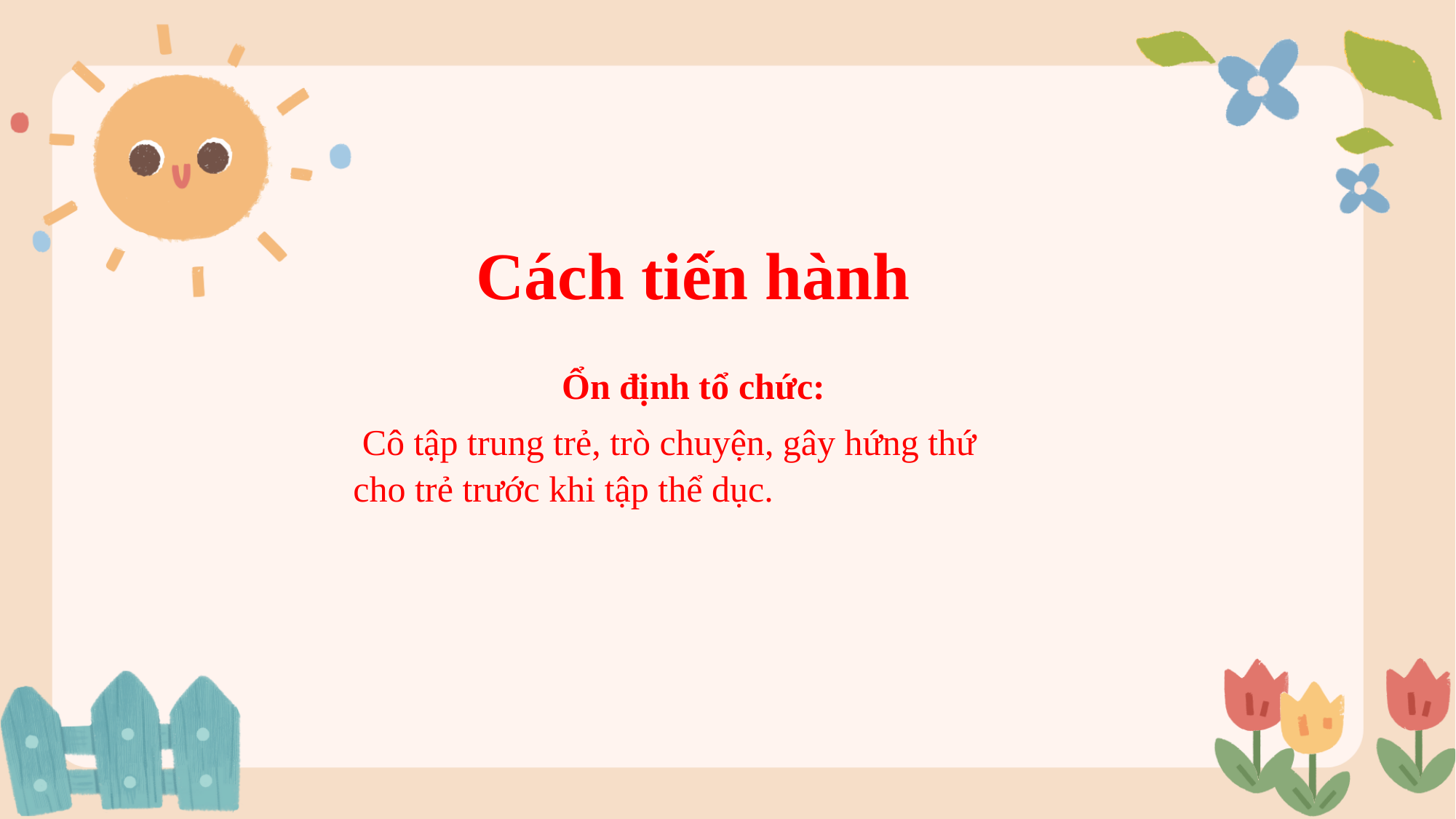

Cách tiến hành
Ổn định tổ chức:
 Cô tập trung trẻ, trò chuyện, gây hứng thứ cho trẻ trước khi tập thể dục.